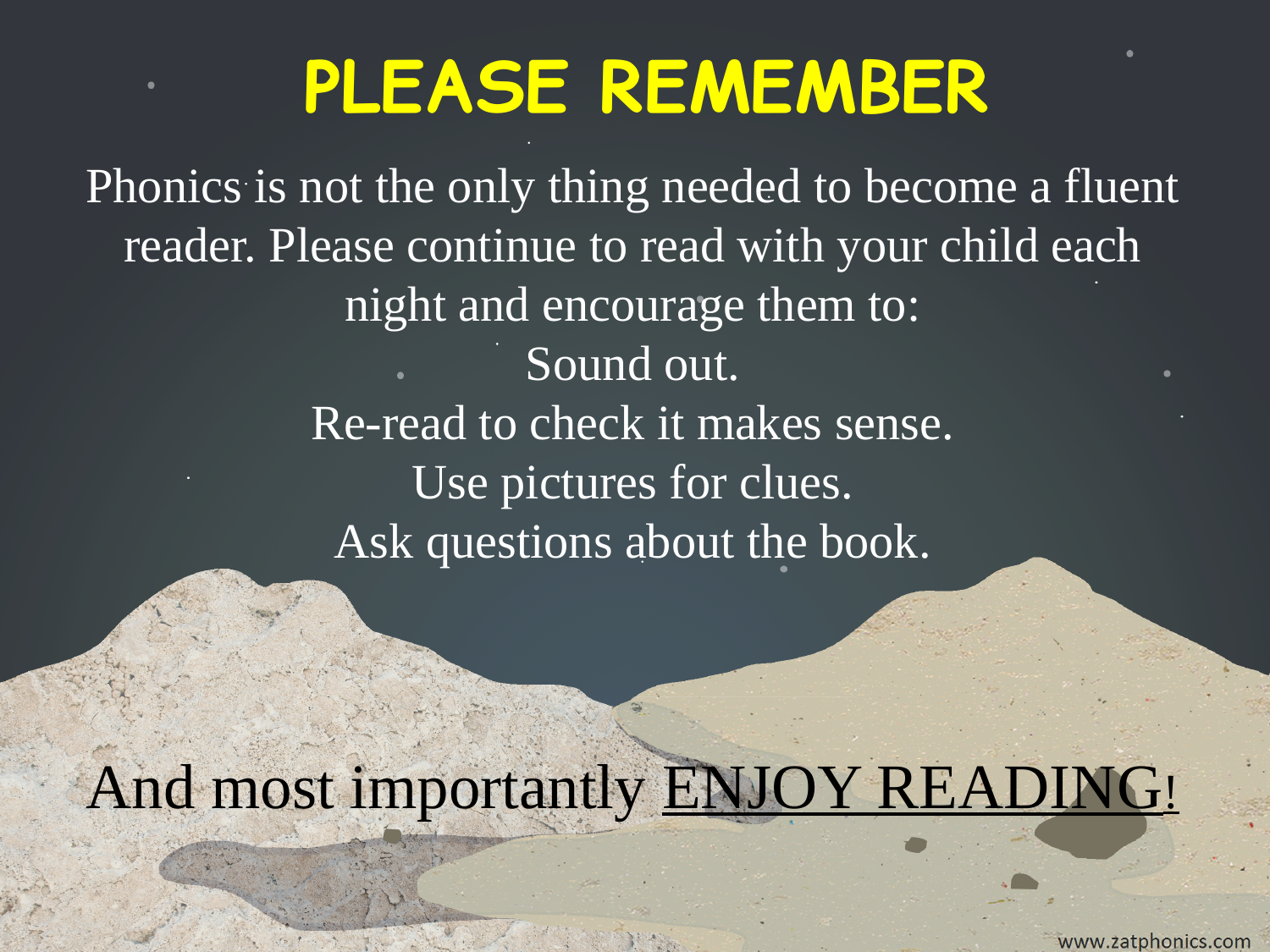

PLEASE REMEMBER

Phonics is not the only thing needed to become a fluent reader. Please continue to read with your child each night and encourage them to:
Sound out.
Re-read to check it makes sense.
Use pictures for clues.
Ask questions about the book.

And most importantly ENJOY READING!